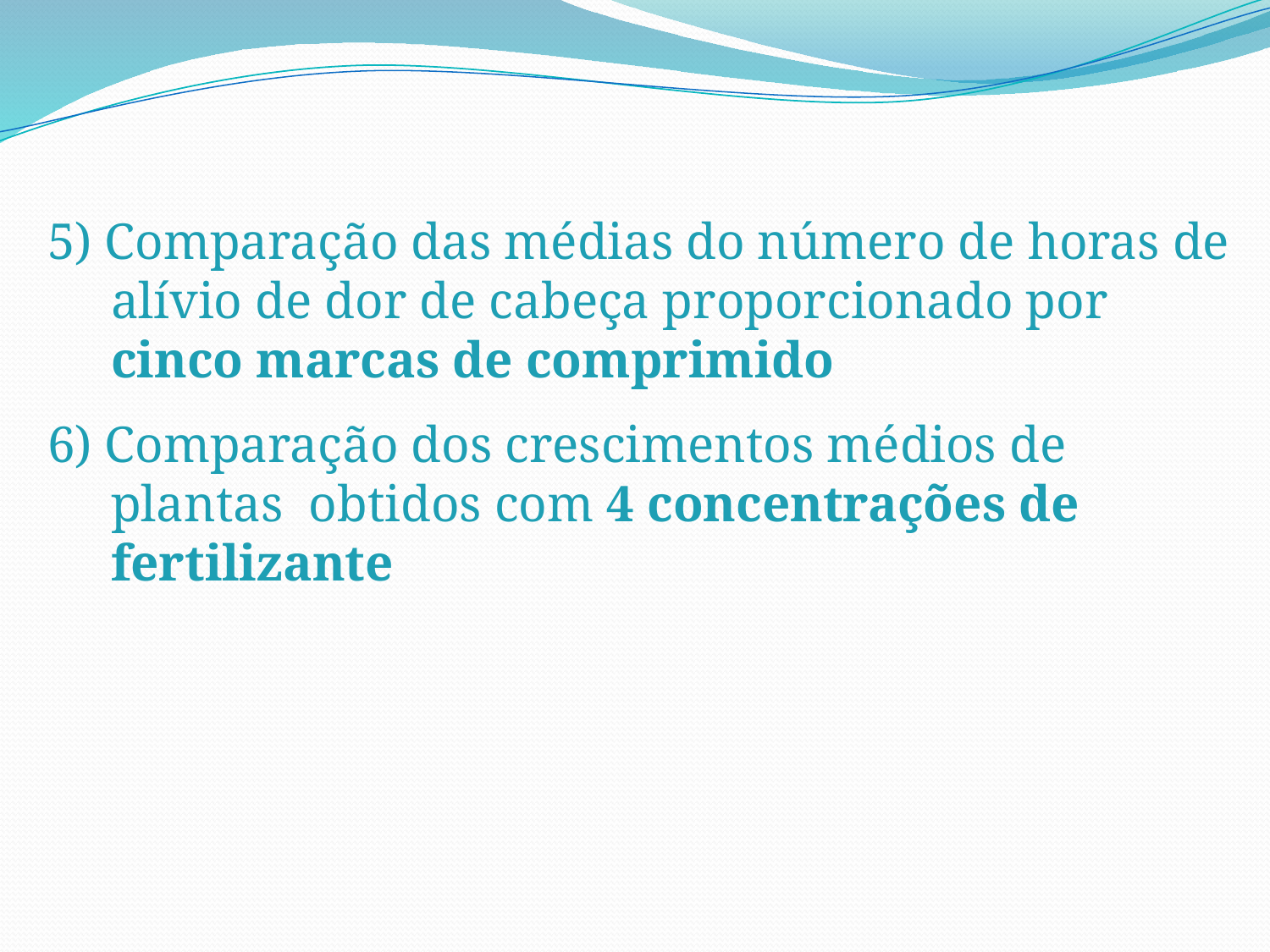

5) Comparação das médias do número de horas de alívio de dor de cabeça proporcionado por cinco marcas de comprimido
6) Comparação dos crescimentos médios de plantas  obtidos com 4 concentrações de fertilizante